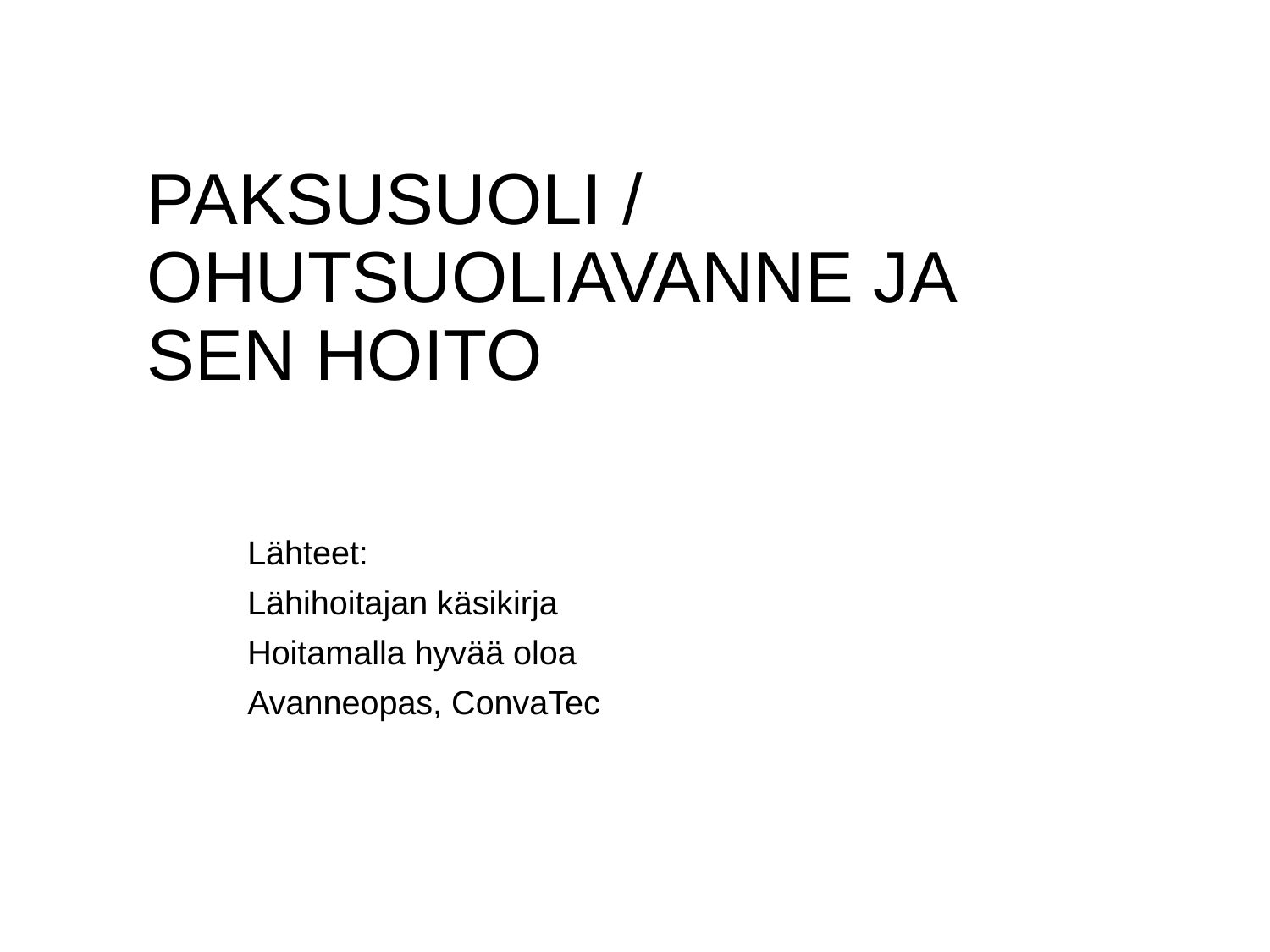

# PAKSUSUOLI / OHUTSUOLIAVANNE JA SEN HOITO
			Lähteet:
			Lähihoitajan käsikirja
			Hoitamalla hyvää oloa
			Avanneopas, ConvaTec